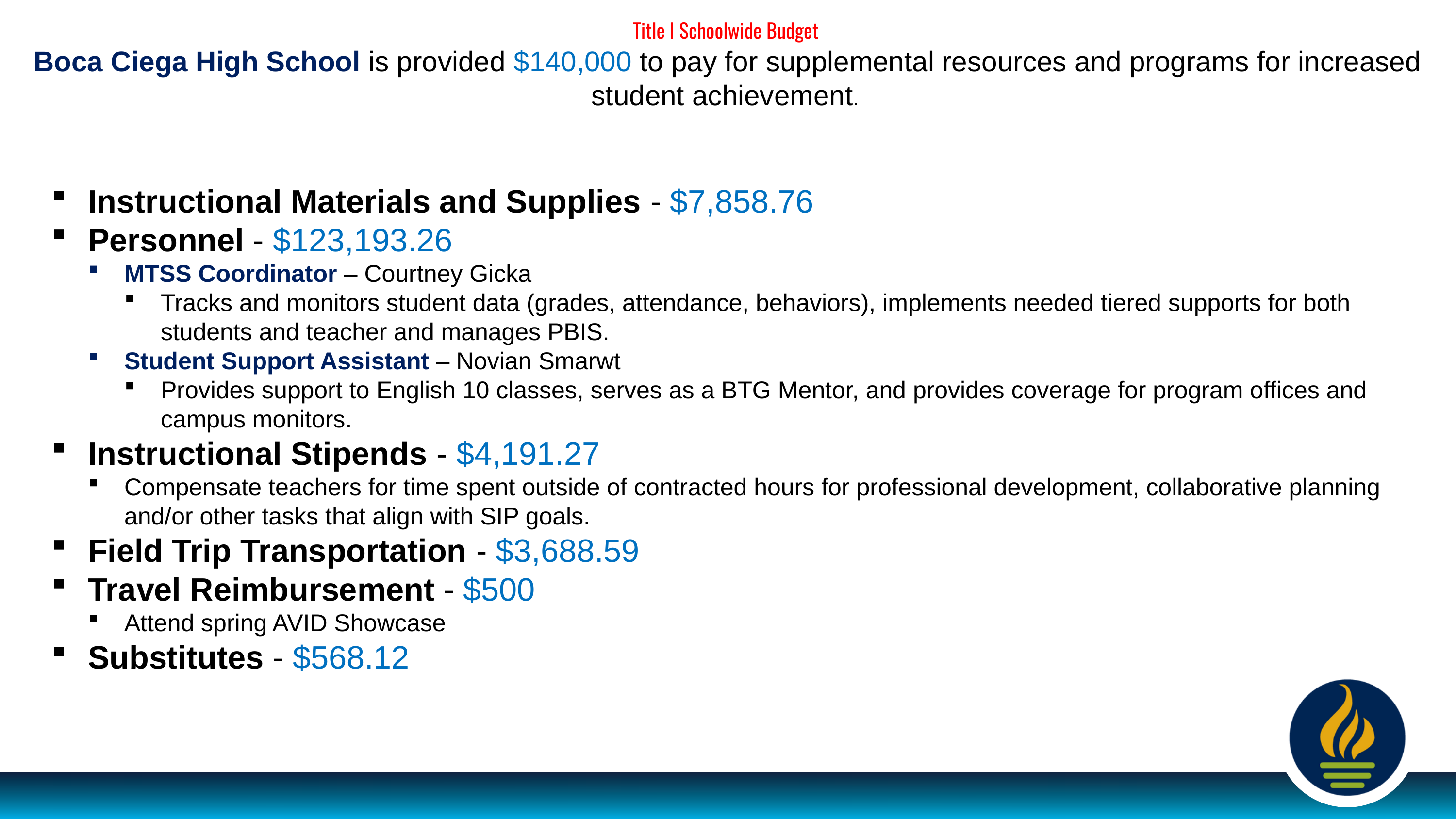

Title I Schoolwide Budget
Boca Ciega High School is provided $140,000 to pay for supplemental resources and programs for increased student achievement.

Instructional Materials and Supplies - $7,858.76
Personnel - $123,193.26
MTSS Coordinator – Courtney Gicka
Tracks and monitors student data (grades, attendance, behaviors), implements needed tiered supports for both students and teacher and manages PBIS.
Student Support Assistant – Novian Smarwt
Provides support to English 10 classes, serves as a BTG Mentor, and provides coverage for program offices and campus monitors.
Instructional Stipends - $4,191.27
Compensate teachers for time spent outside of contracted hours for professional development, collaborative planning and/or other tasks that align with SIP goals.
Field Trip Transportation - $3,688.59
Travel Reimbursement - $500
Attend spring AVID Showcase
Substitutes - $568.12